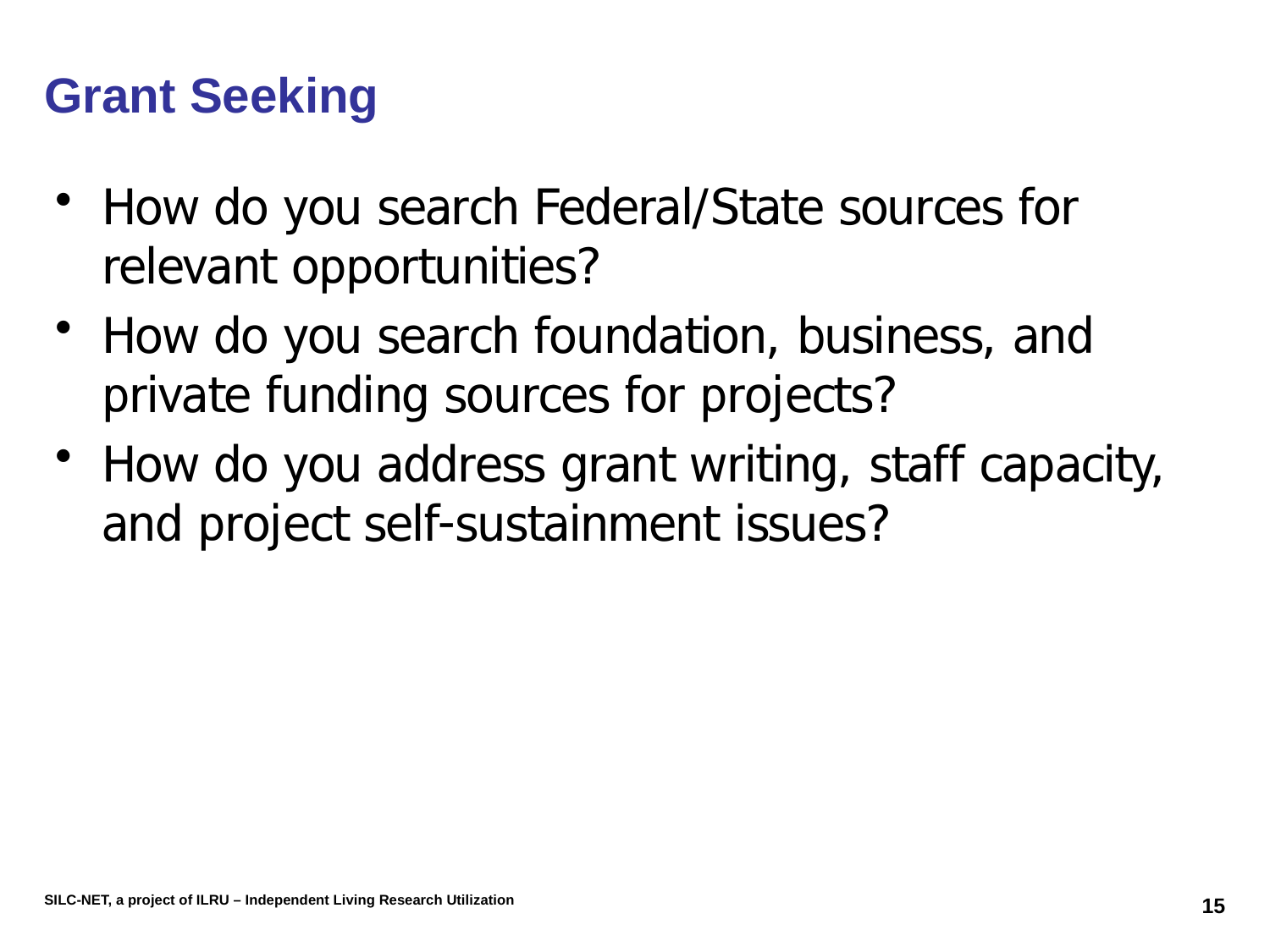

# Grant Seeking
How do you search Federal/State sources for relevant opportunities?
How do you search foundation, business, and private funding sources for projects?
How do you address grant writing, staff capacity, and project self-sustainment issues?

15